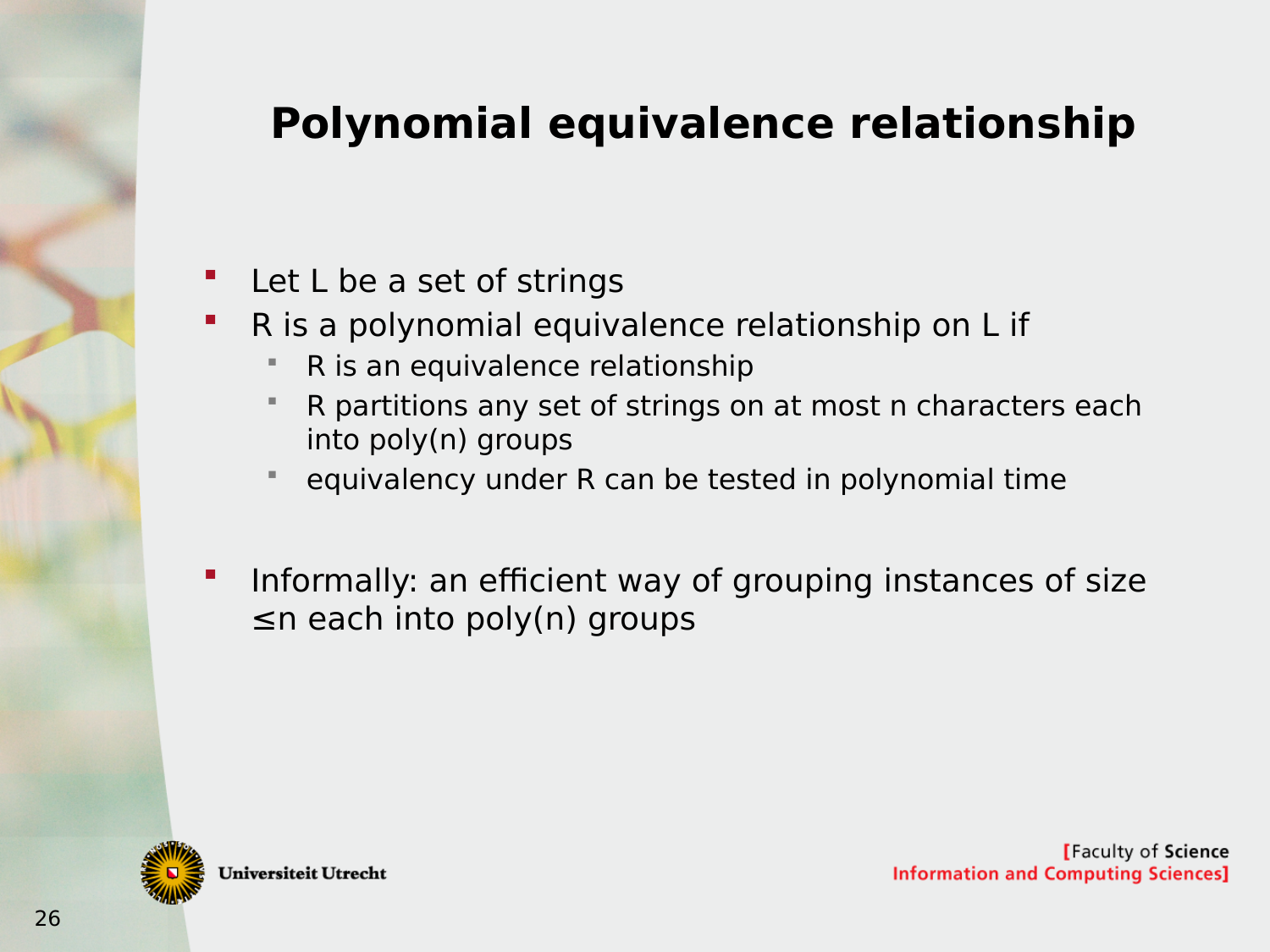

# Polynomial equivalence relationship
Let L be a set of strings
R is a polynomial equivalence relationship on L if
R is an equivalence relationship
R partitions any set of strings on at most n characters each into poly(n) groups
equivalency under R can be tested in polynomial time

Informally: an efficient way of grouping instances of size ≤n each into poly(n) groups